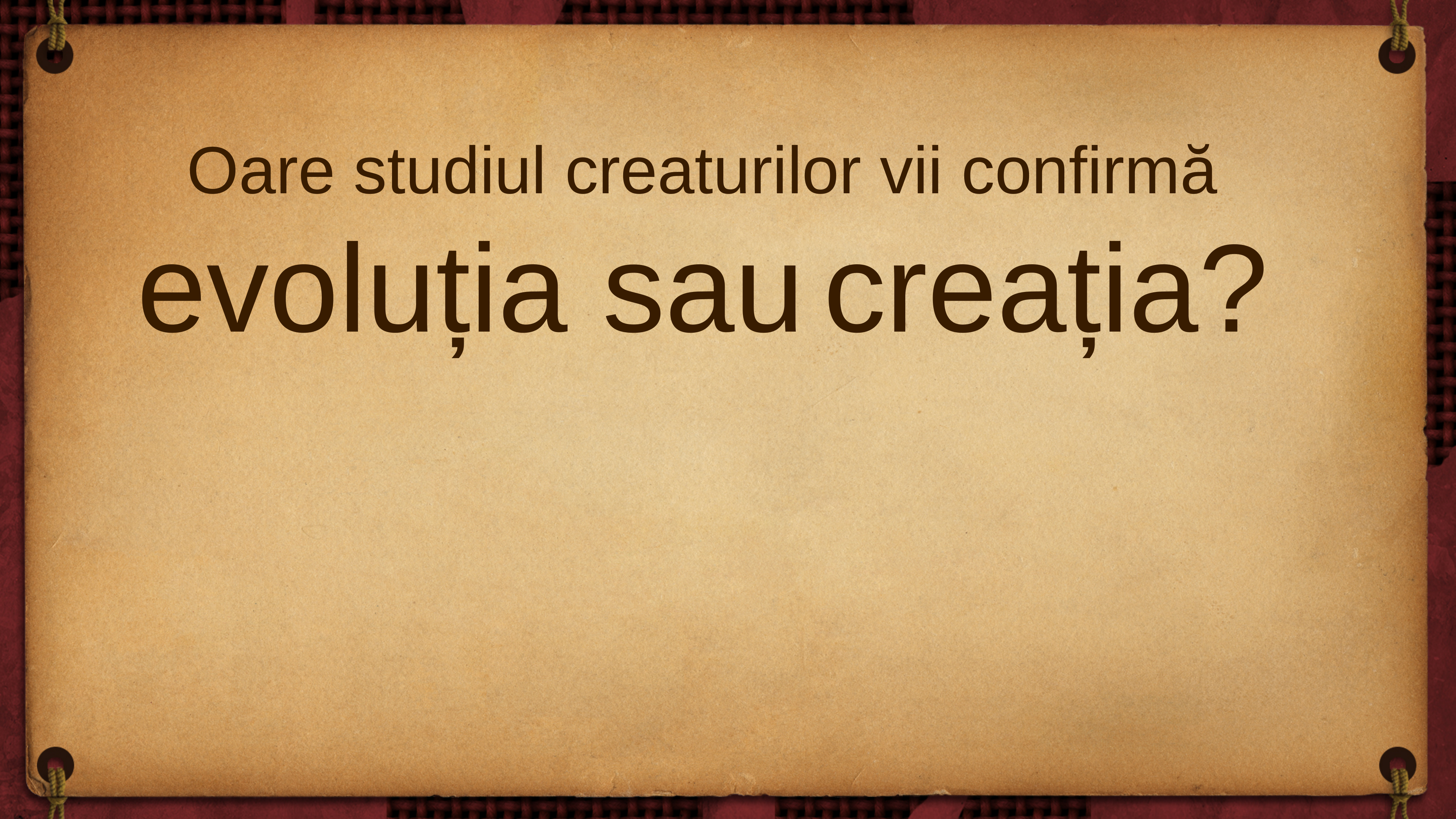

# Oare studiul creaturilor vii confirmă evoluția sau creația?